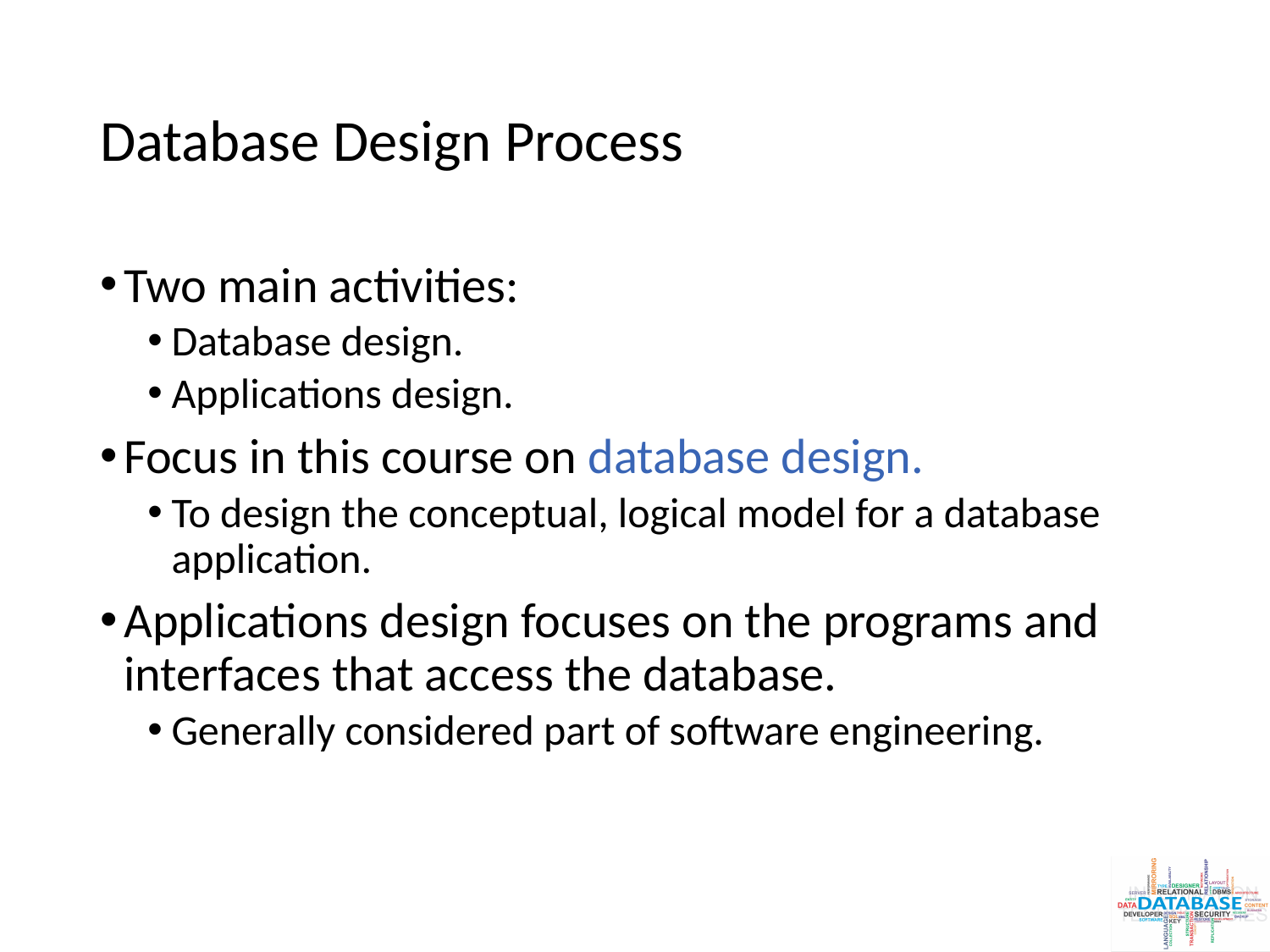

# Database Design Process
Two main activities:
Database design.
Applications design.
Focus in this course on database design.
To design the conceptual, logical model for a database application.
Applications design focuses on the programs and interfaces that access the database.
Generally considered part of software engineering.